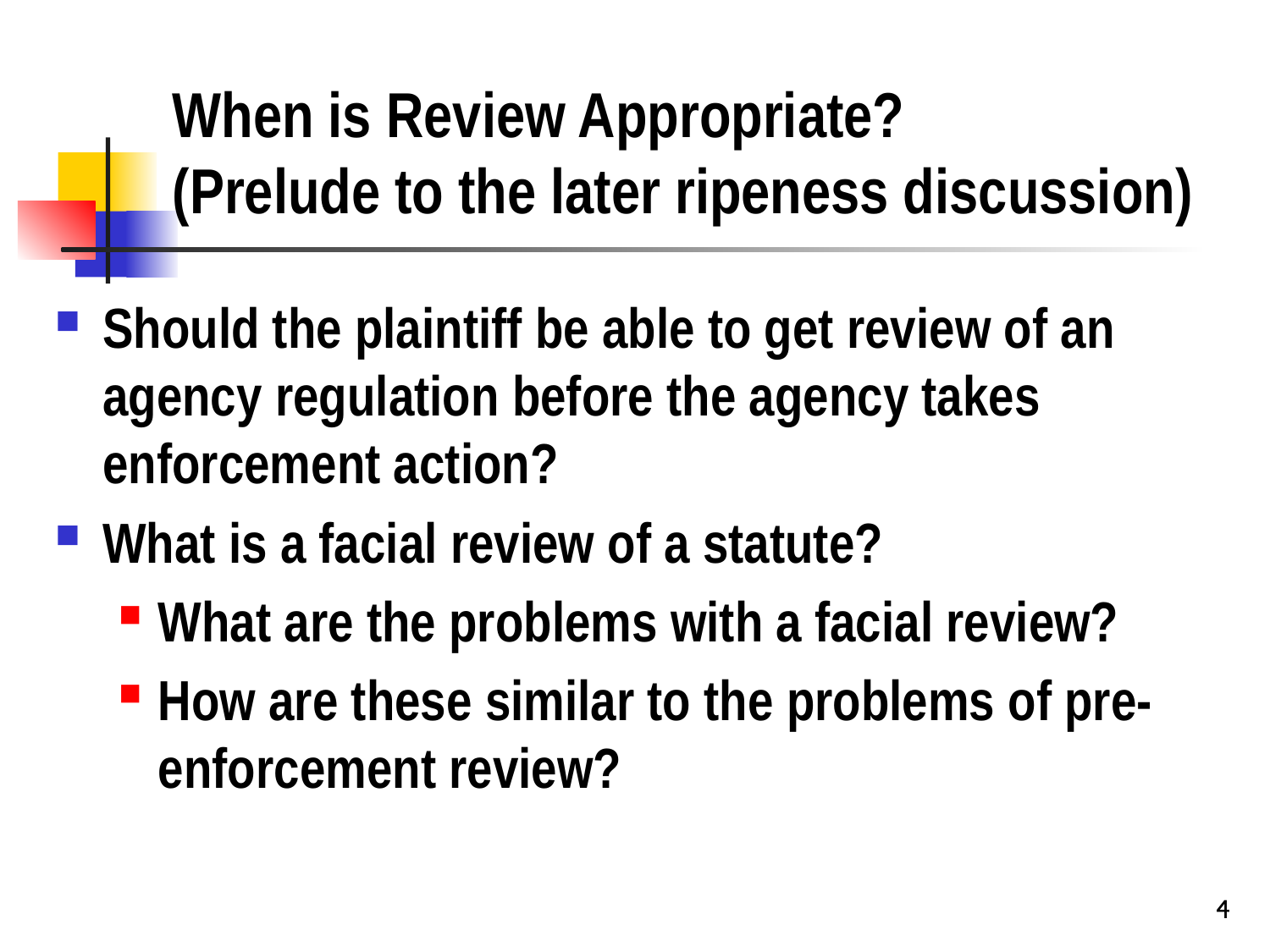

# When is Review Appropriate? (Prelude to the later ripeness discussion)
Should the plaintiff be able to get review of an agency regulation before the agency takes enforcement action?
What is a facial review of a statute?
What are the problems with a facial review?
How are these similar to the problems of pre-enforcement review?
4